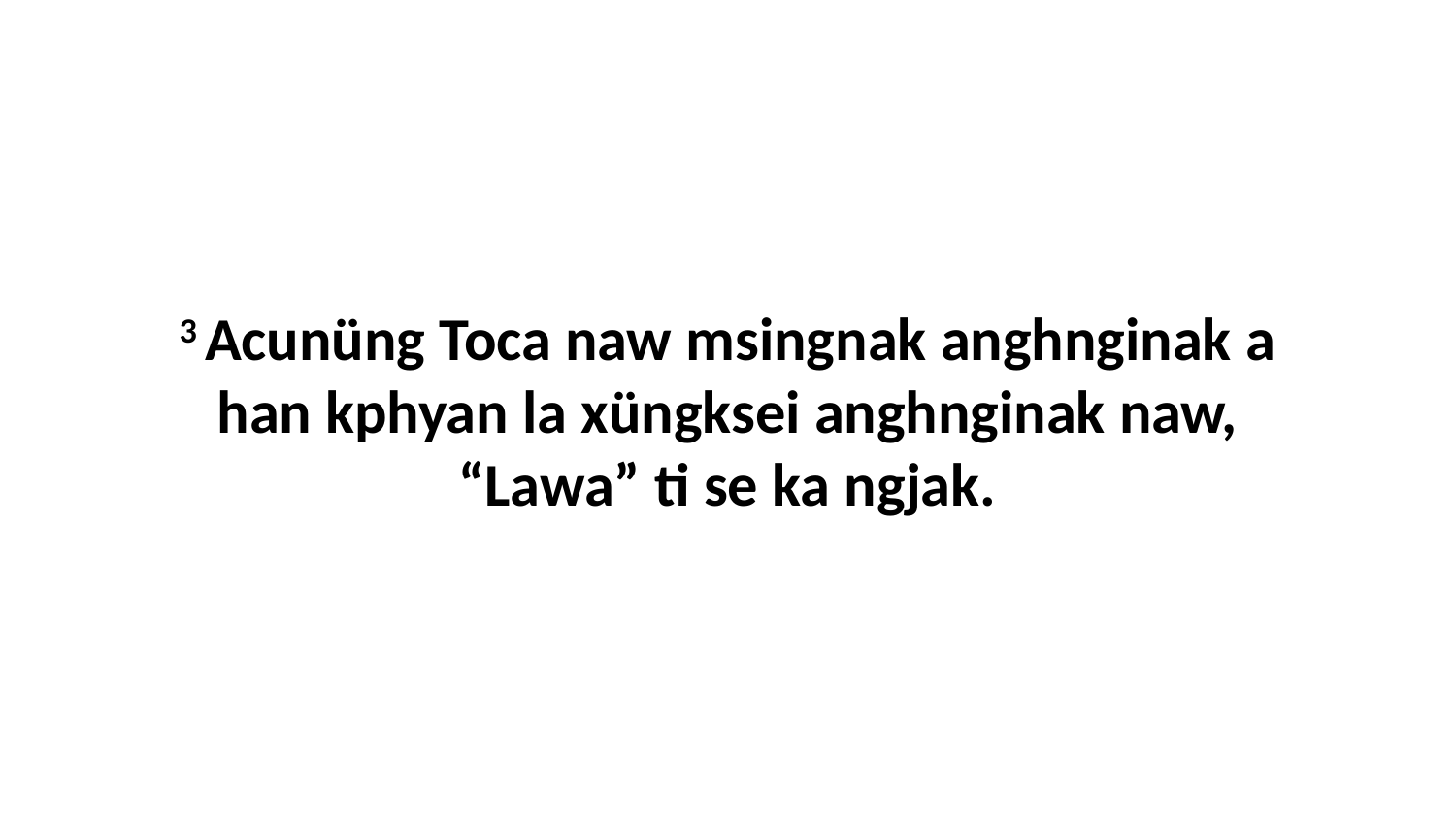

3 Acunüng Toca naw msingnak anghnginak a han kphyan la xüngksei anghnginak naw, “Lawa” ti se ka ngjak.